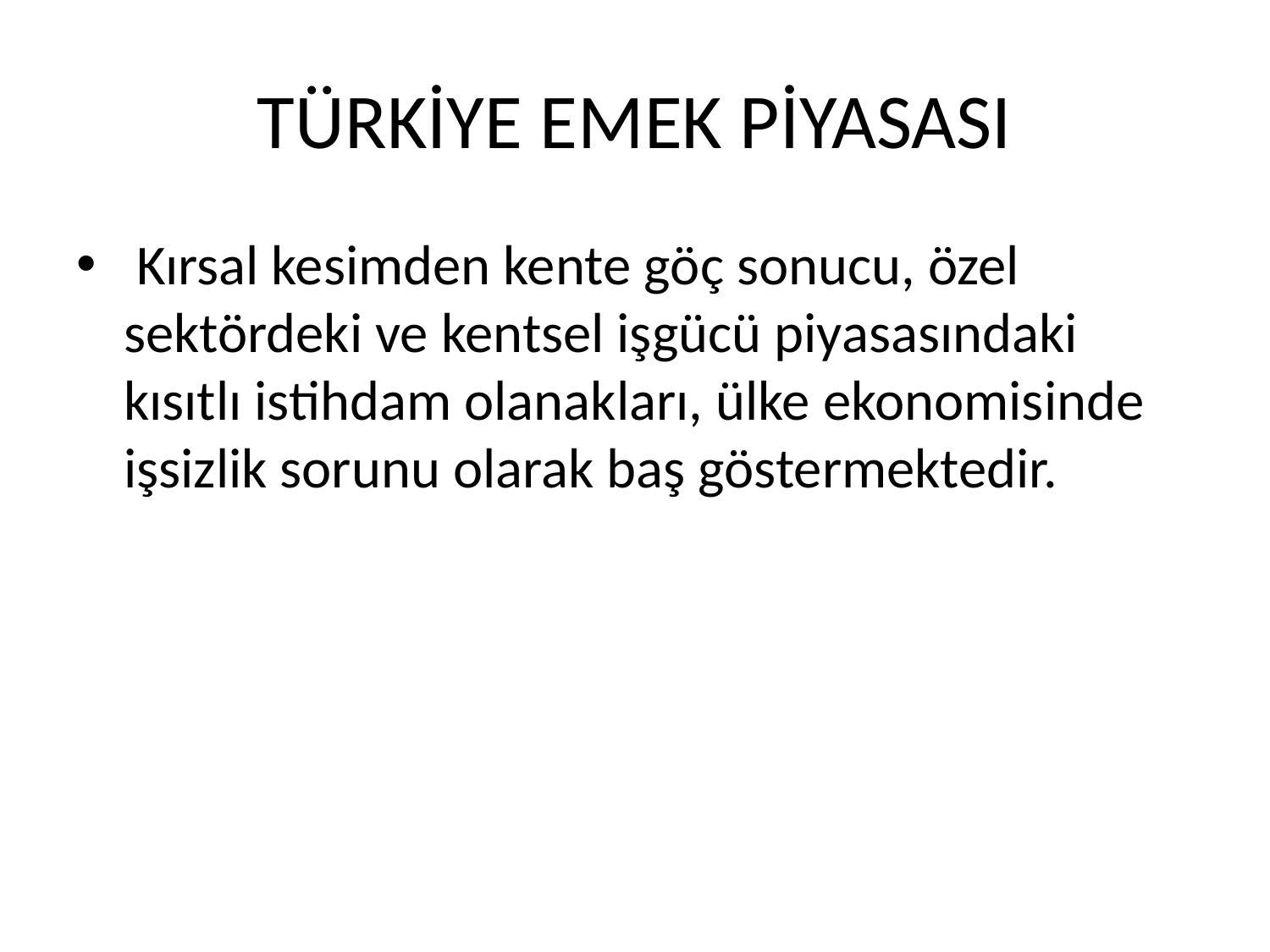

# TÜRKİYE EMEK PİYASASI
 Kırsal kesimden kente göç sonucu, özel sektördeki ve kentsel işgücü piyasasındaki kısıtlı istihdam olanakları, ülke ekonomisinde işsizlik sorunu olarak baş göstermektedir.